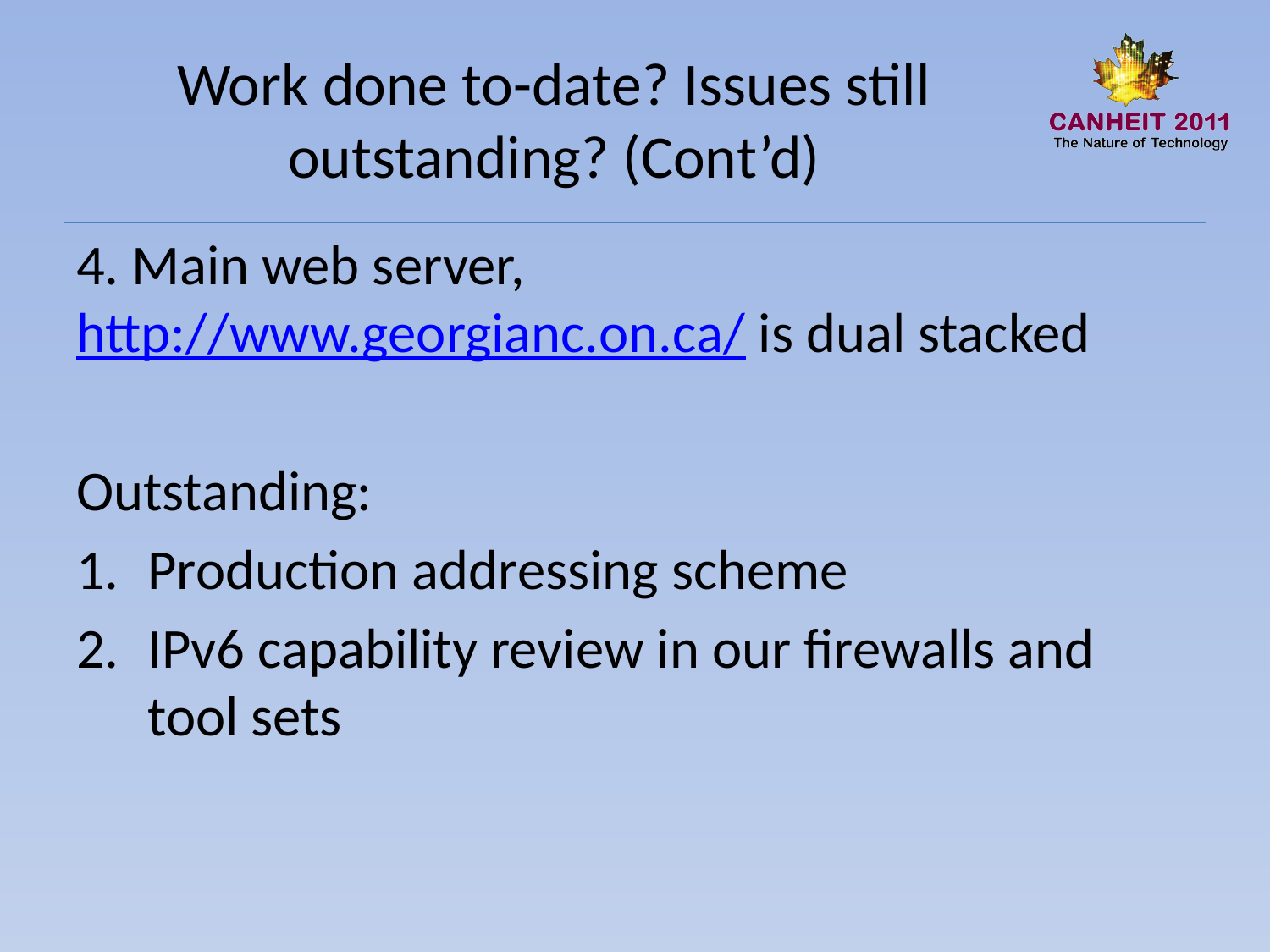

# Work done to-date? Issues still outstanding? (Cont’d)
4. Main web server, http://www.georgianc.on.ca/ is dual stacked

Outstanding:
Production addressing scheme
IPv6 capability review in our firewalls and tool sets